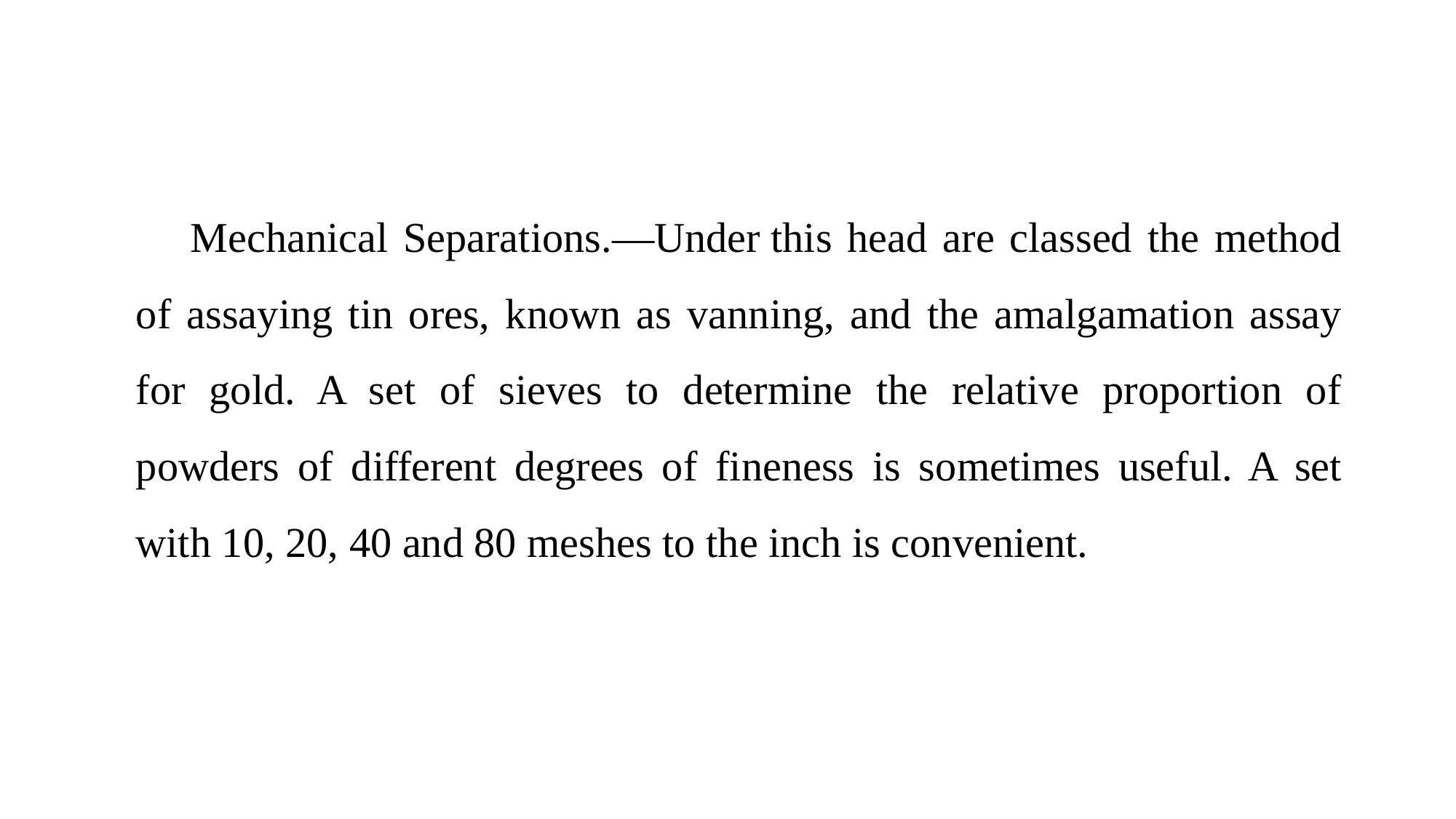

Mechanical Separations.—Under this head are classed the method of assaying tin ores, known as vanning, and the amalgamation assay for gold. A set of sieves to determine the relative proportion of powders of different degrees of fineness is sometimes useful. A set with 10, 20, 40 and 80 meshes to the inch is convenient.